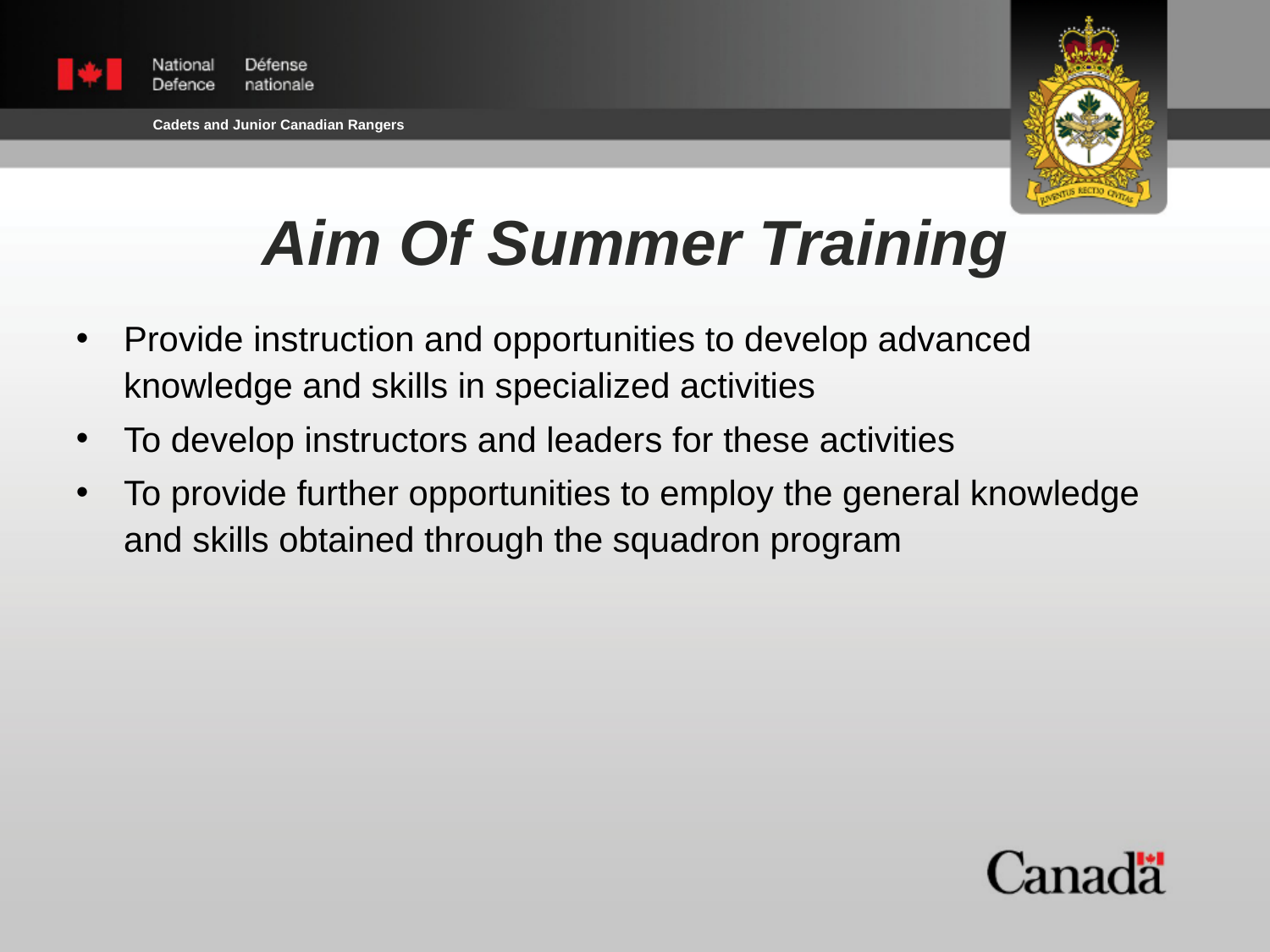

Aim Of Summer Training
Provide instruction and opportunities to develop advanced knowledge and skills in specialized activities
To develop instructors and leaders for these activities
To provide further opportunities to employ the general knowledge and skills obtained through the squadron program